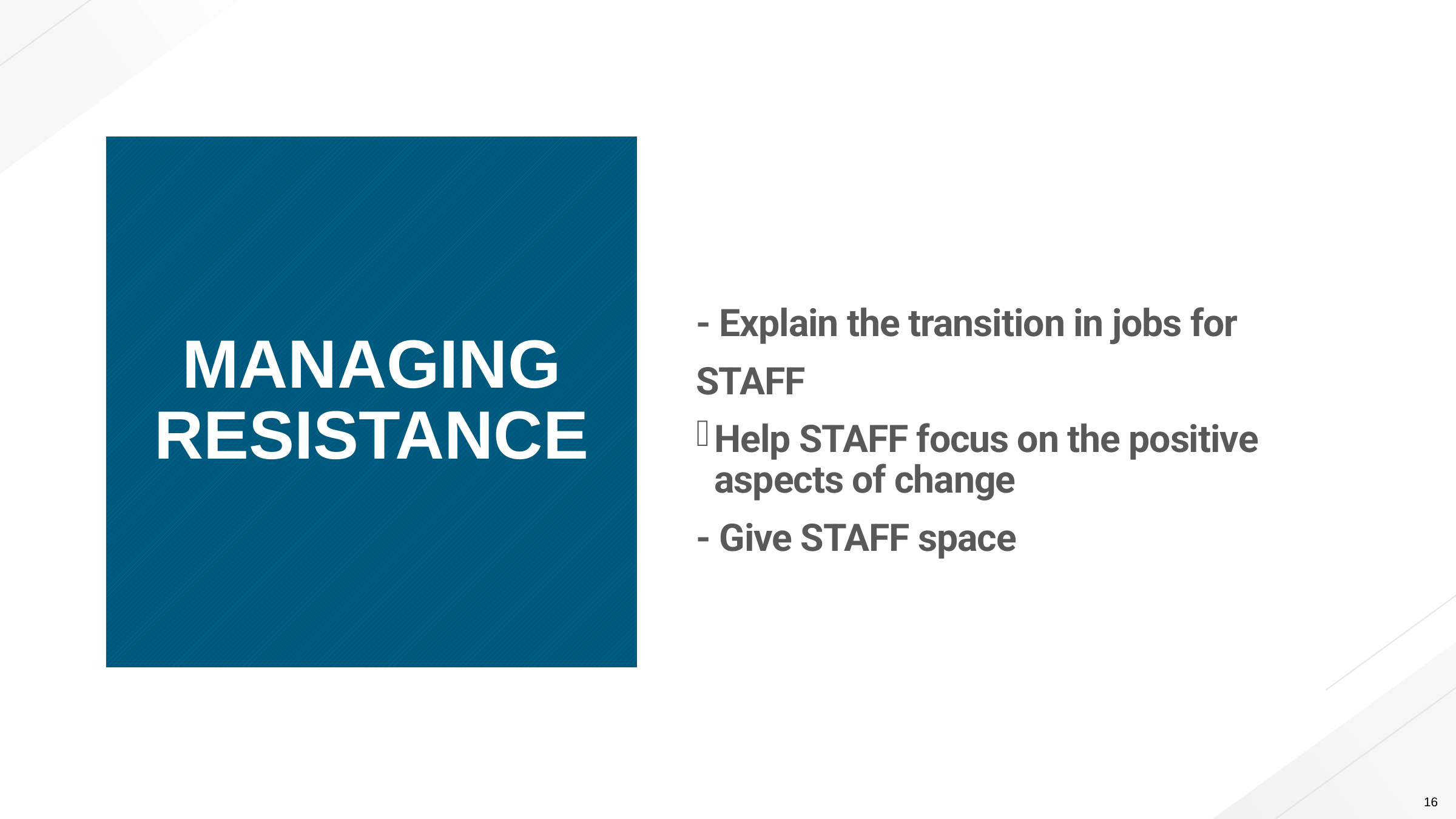

# MANAGING RESISTANCE

- Explain the transition in jobs for
STAFF
Help STAFF focus on the positive aspects of change
- Give STAFF space

16